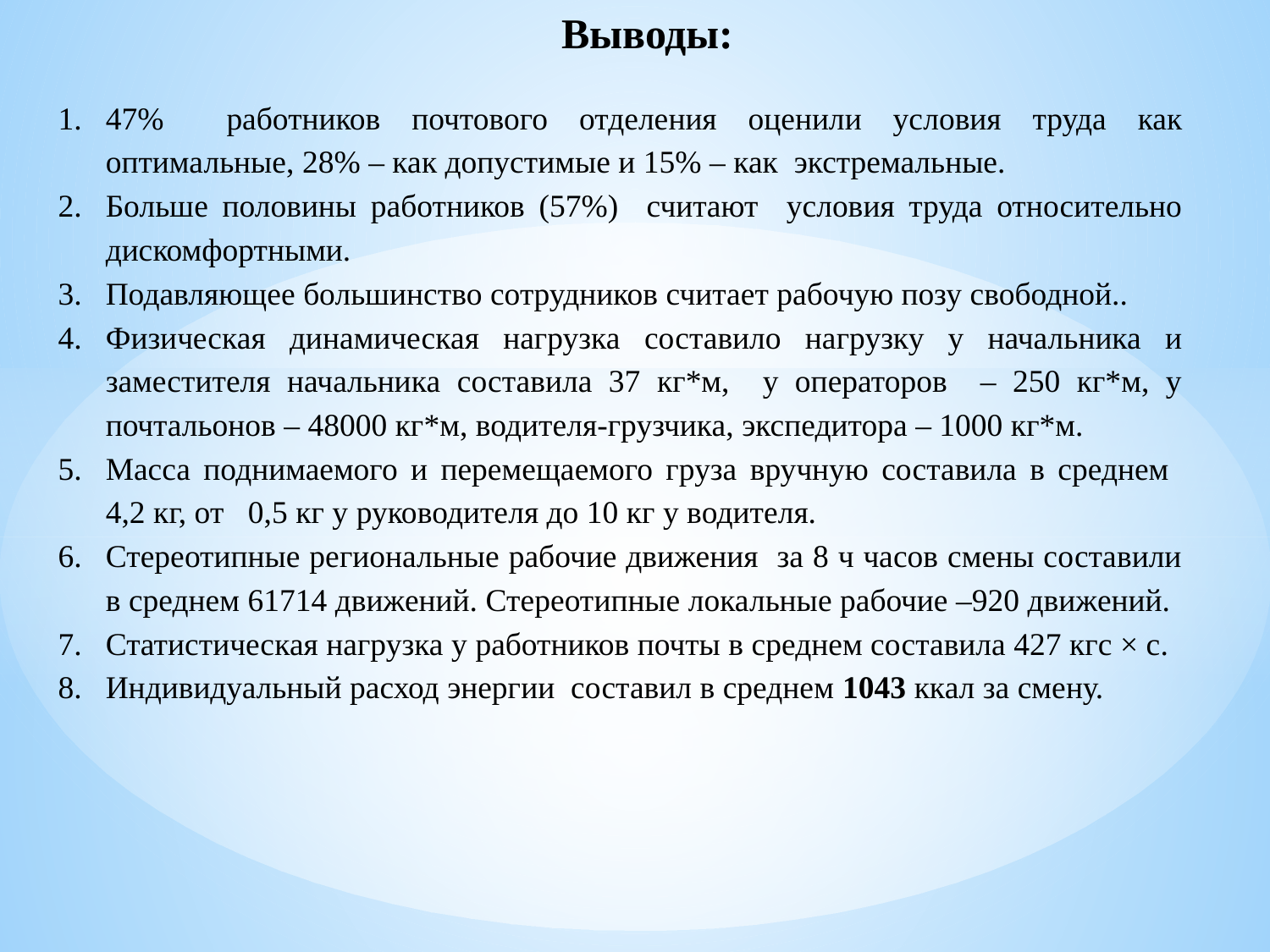

# Выводы:
47%  работников почтового отделения оценили условия труда как оптимальные, 28% – как допустимые и 15% – как  экстремальные.
Больше половины работников (57%)  считают  условия труда относительно дискомфортными.
Подавляющее большинство сотрудников считает рабочую позу свободной..
Физическая динамическая нагрузка составило нагрузку у начальника и заместителя начальника составила 37 кг*м,  у операторов  – 250 кг*м, у почтальонов – 48000 кг*м, водителя-грузчика, экспедитора – 1000 кг*м.
Масса поднимаемого и перемещаемого груза вручную составила в среднем  4,2 кг, от   0,5 кг у руководителя до 10 кг у водителя.
Стереотипные региональные рабочие движения  за 8 ч часов смены составили в среднем 61714 движений. Стереотипные локальные рабочие –920 движений.
Статистическая нагрузка у работников почты в среднем составила 427 кгс × с.
Индивидуальный расход энергии  составил в среднем 1043 ккал за смену.